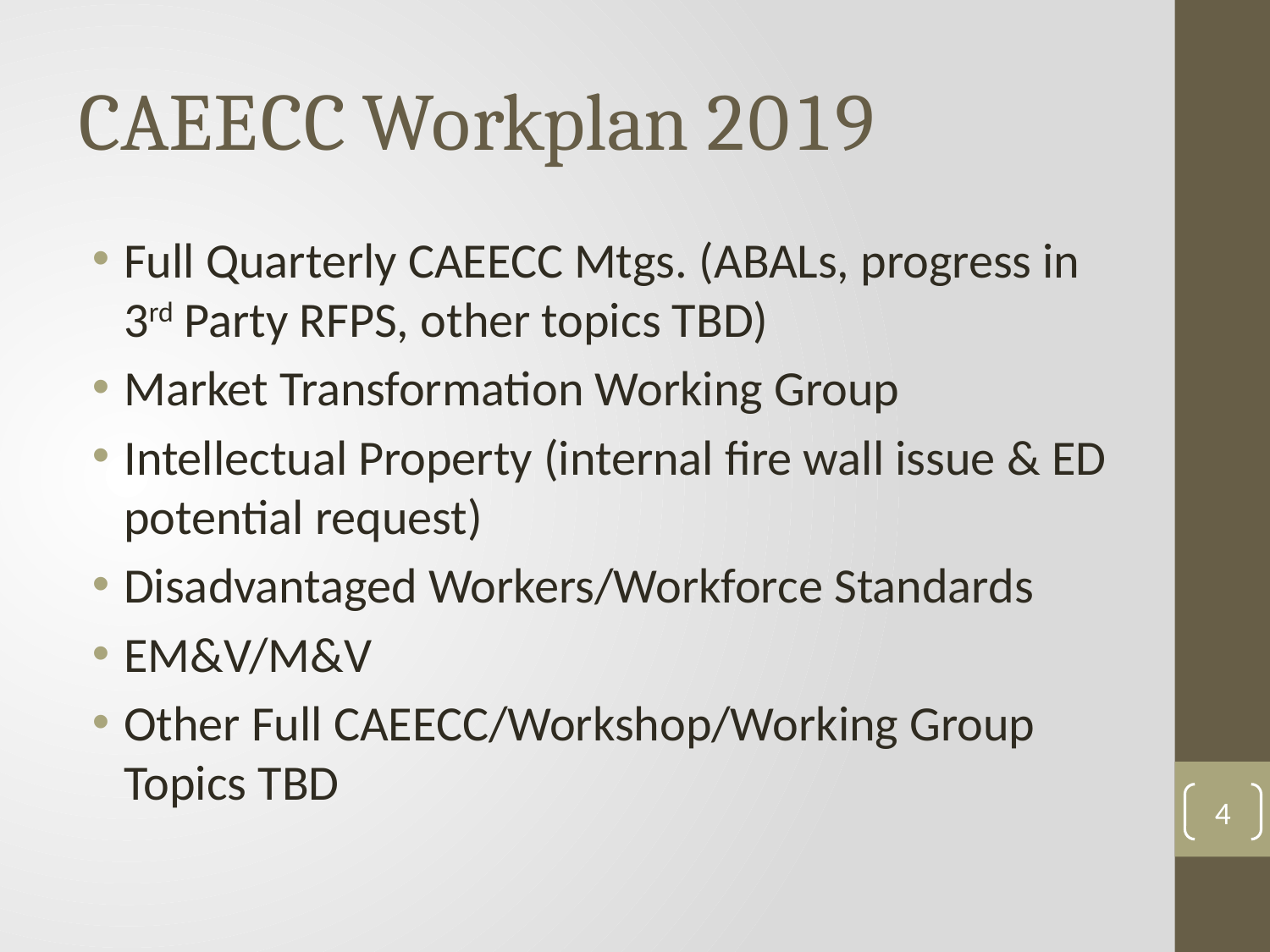

# CAEECC Workplan 2019
Full Quarterly CAEECC Mtgs. (ABALs, progress in 3rd Party RFPS, other topics TBD)
Market Transformation Working Group
Intellectual Property (internal fire wall issue & ED potential request)
Disadvantaged Workers/Workforce Standards
EM&V/M&V
Other Full CAEECC/Workshop/Working Group Topics TBD
4